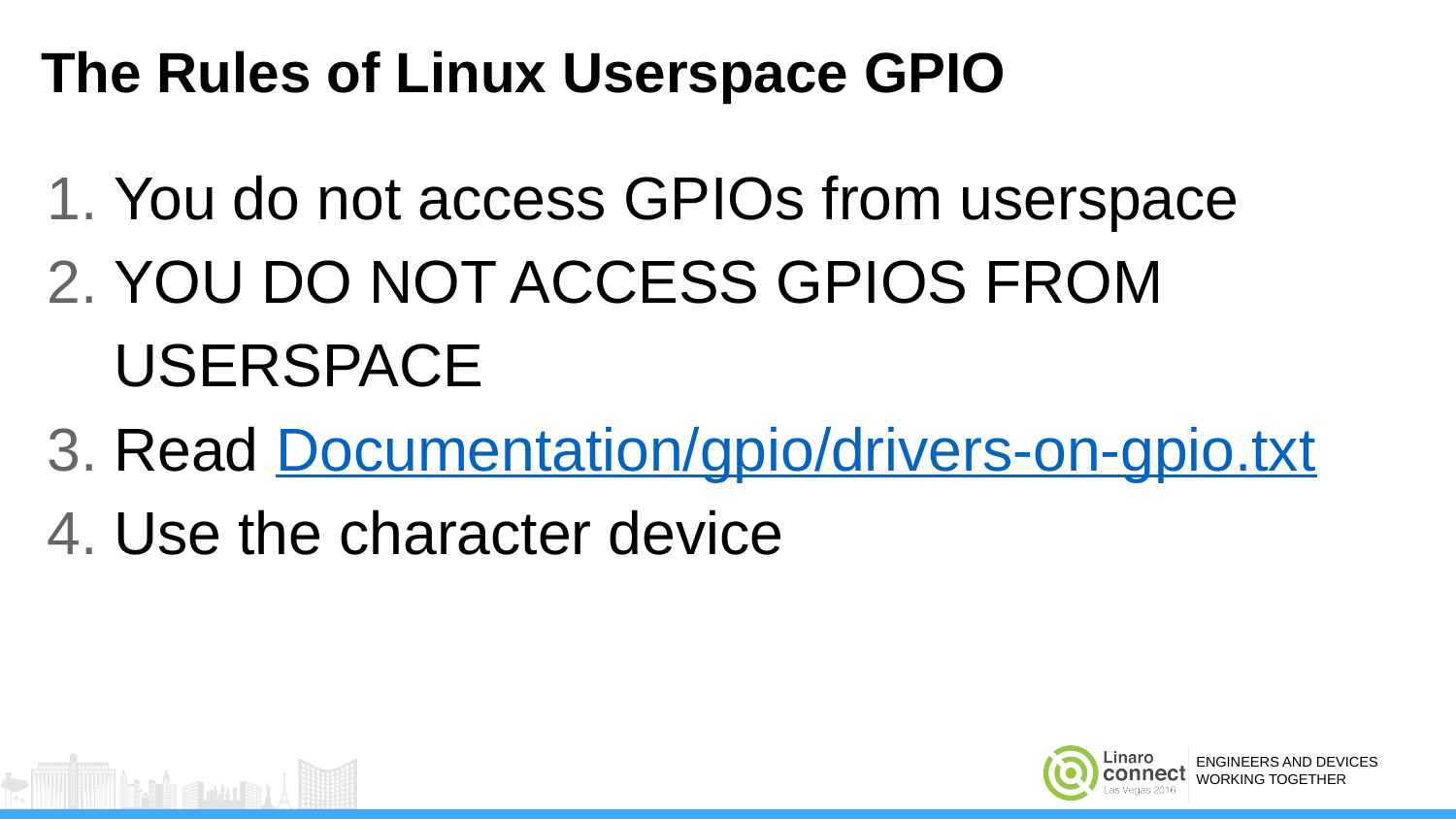

# The Rules of Linux Userspace GPIO
You do not access GPIOs from userspace
YOU DO NOT ACCESS GPIOS FROM USERSPACE
Read Documentation/gpio/drivers-on-gpio.txt
Use the character device